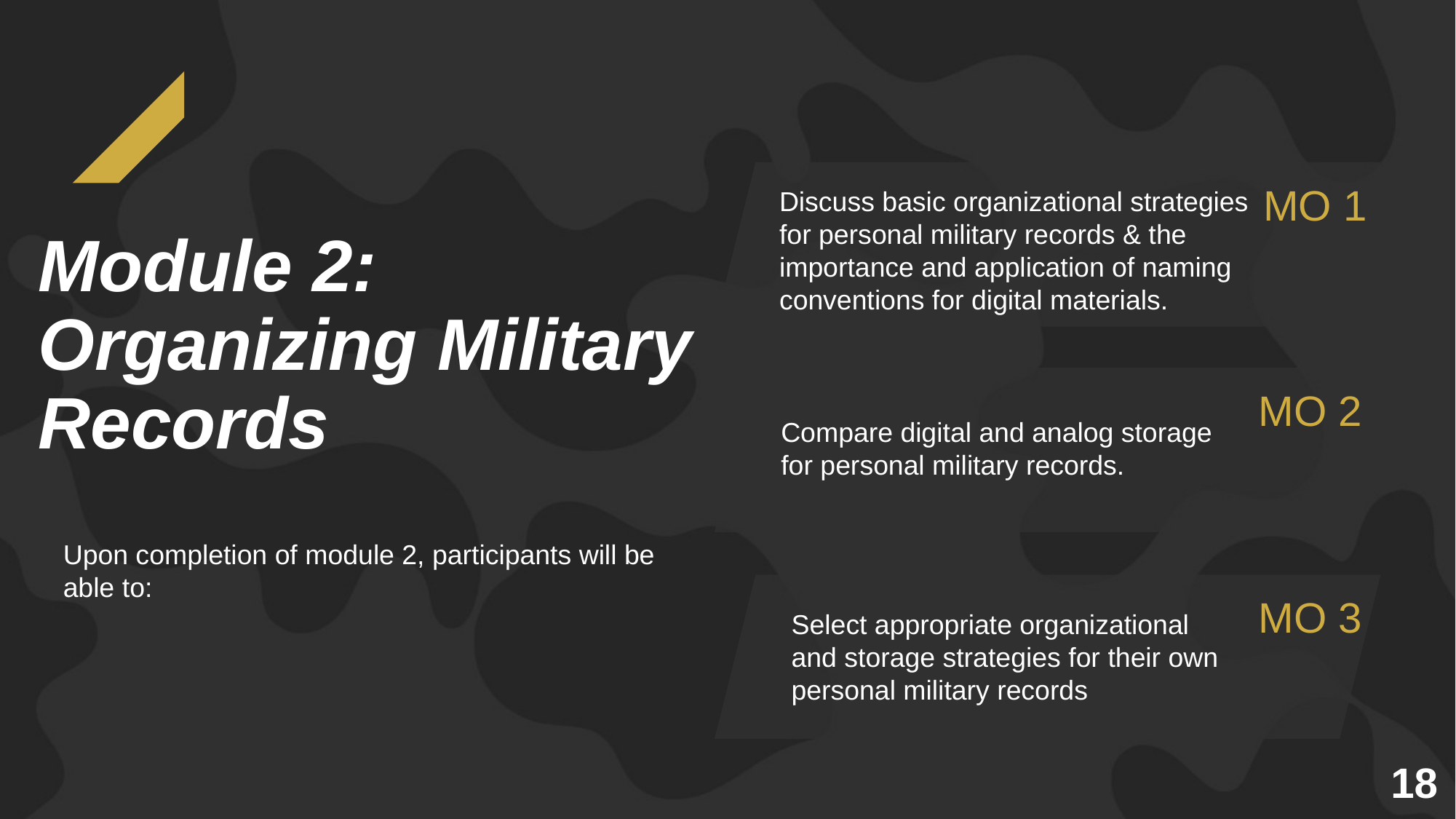

MO 1
Discuss basic organizational strategies for personal military records & the importance and application of naming conventions for digital materials.
# Module 2: Organizing Military Records

MO 2
Compare digital and analog storage for personal military records.

### Chart

| Category |
|---|
Upon completion of module 2, participants will be able to:

MO 3
Select appropriate organizational and storage strategies for their own personal military records